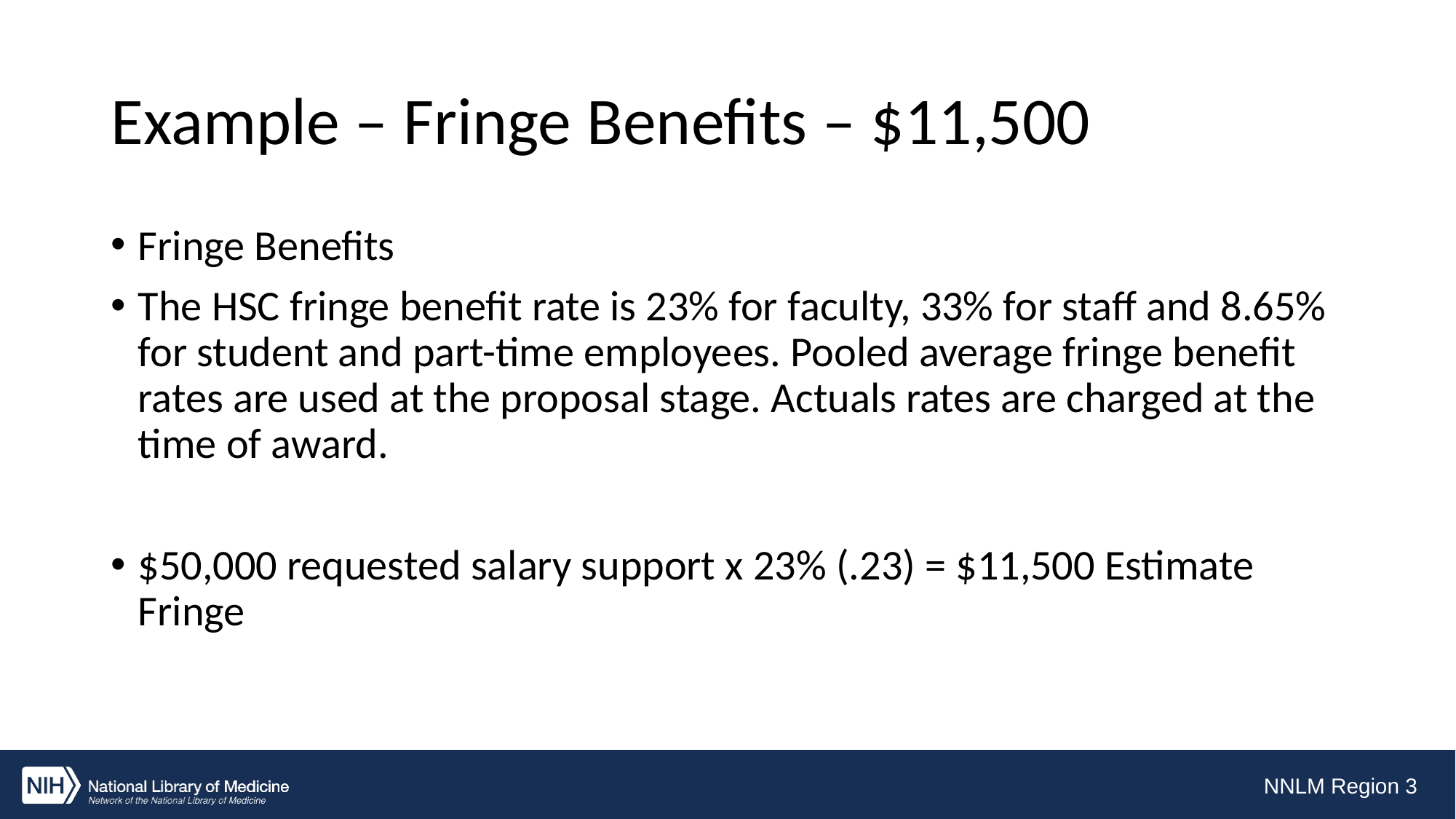

# Example – Fringe Benefits – $11,500
Fringe Benefits
The HSC fringe benefit rate is 23% for faculty, 33% for staff and 8.65% for student and part-time employees. Pooled average fringe benefit rates are used at the proposal stage. Actuals rates are charged at the time of award.

$50,000 requested salary support x 23% (.23) = $11,500 Estimate Fringe